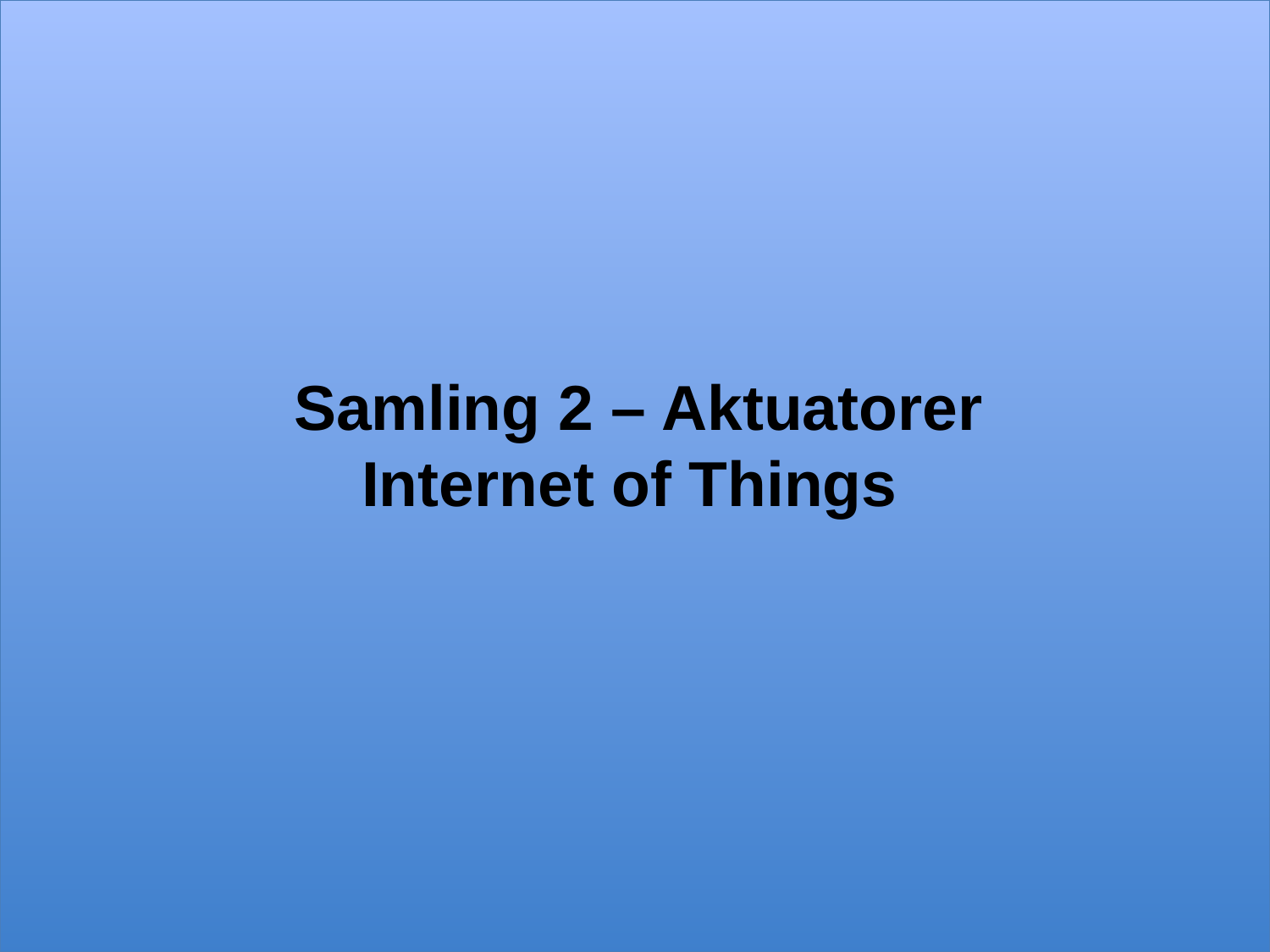

# Samling 2 – Aktuatorer Internet of Things